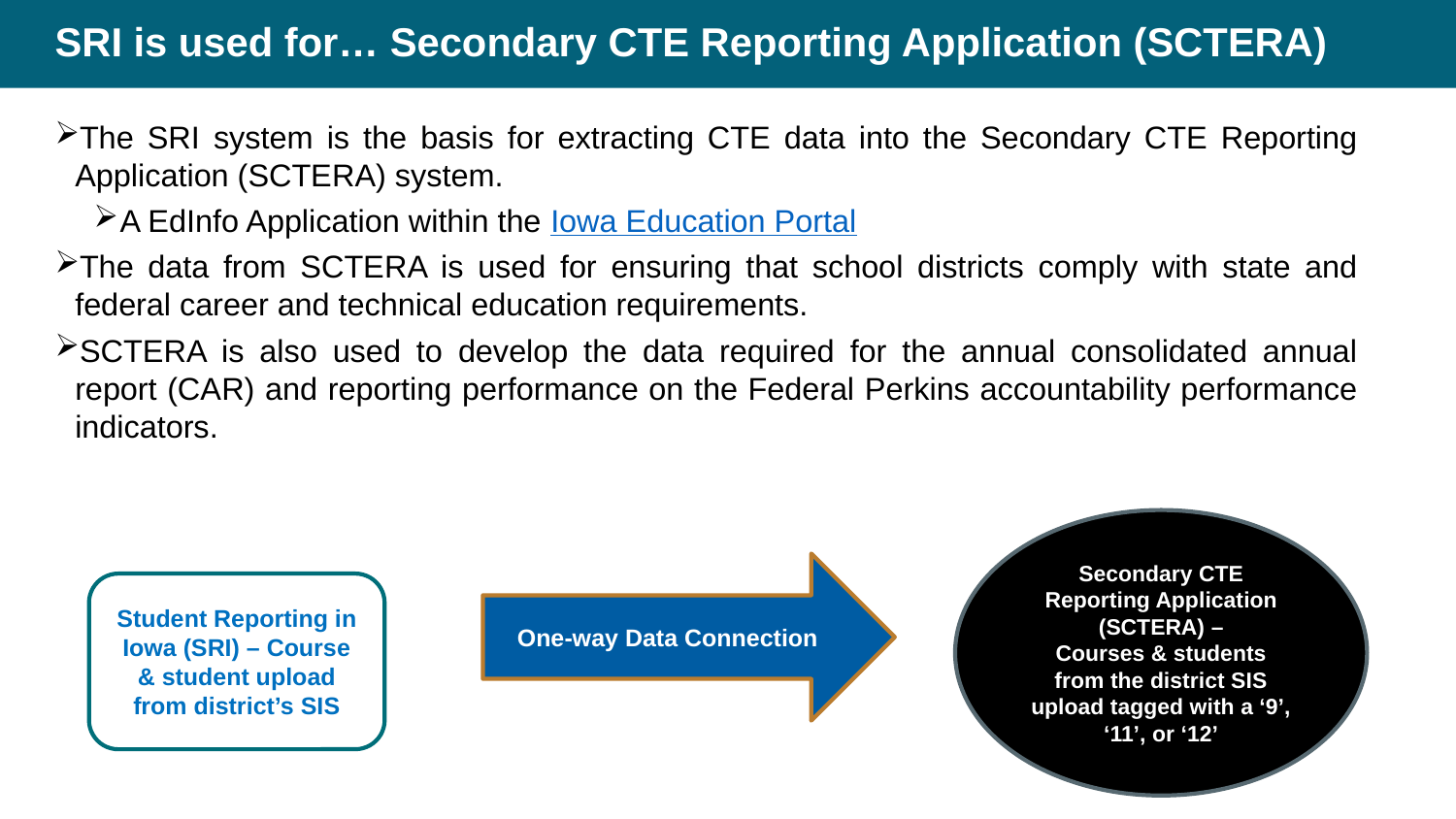

# SRI is used for… Secondary CTE Reporting Application (SCTERA)
The SRI system is the basis for extracting CTE data into the Secondary CTE Reporting Application (SCTERA) system.
A EdInfo Application within the Iowa Education Portal
The data from SCTERA is used for ensuring that school districts comply with state and federal career and technical education requirements.
SCTERA is also used to develop the data required for the annual consolidated annual report (CAR) and reporting performance on the Federal Perkins accountability performance indicators.
Secondary CTE Reporting Application (SCTERA) –
Courses & students from the district SIS upload tagged with a ‘9’, ‘11’, or ‘12’
One-way Data Connection
Student Reporting in Iowa (SRI) – Course & student upload from district’s SIS